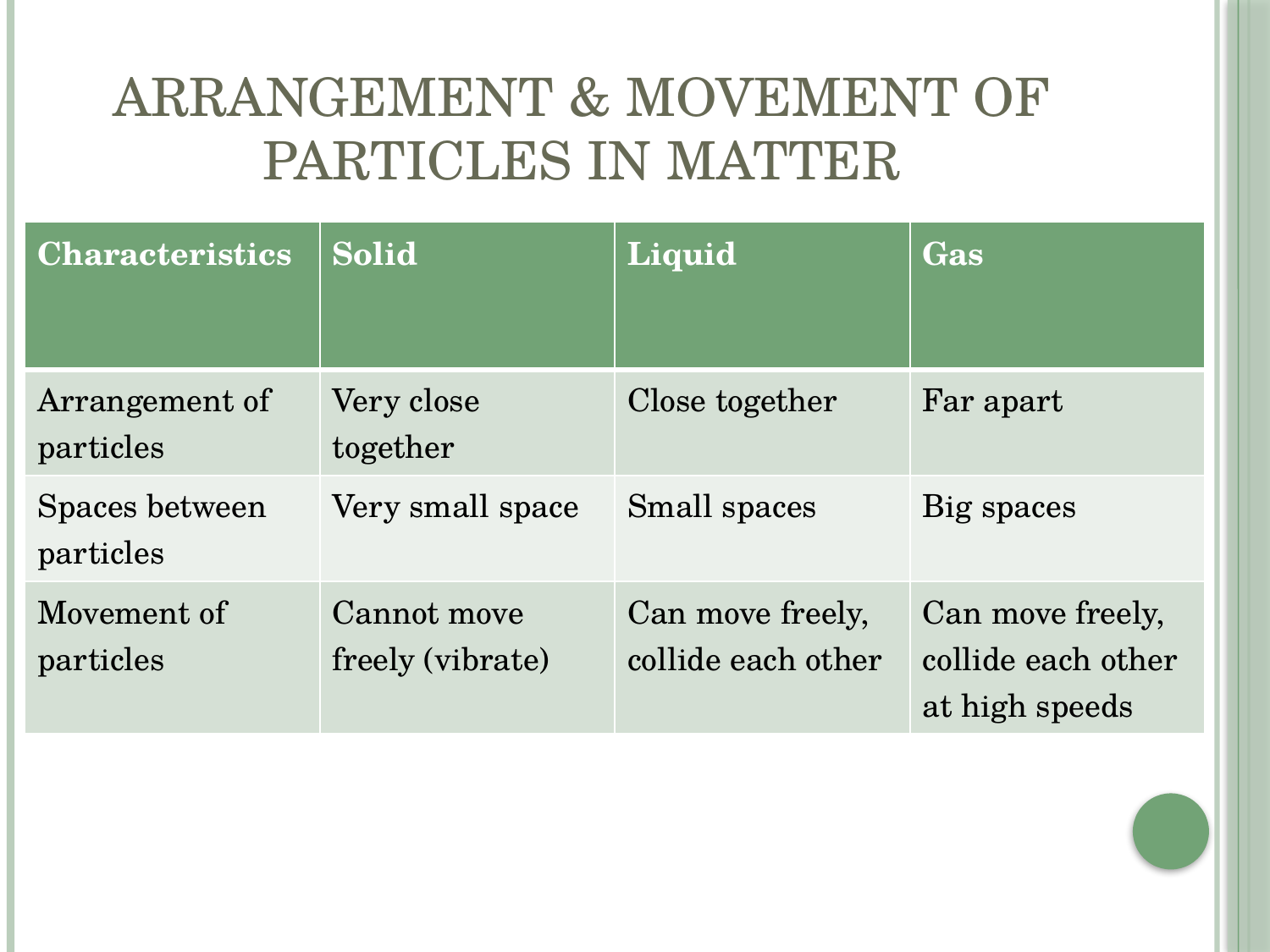

# Arrangement & movement of particles in matter
| Characteristics | Solid | Liquid | Gas |
| --- | --- | --- | --- |
| Arrangement of particles | Very close together | Close together | Far apart |
| Spaces between particles | Very small space | Small spaces | Big spaces |
| Movement of particles | Cannot move freely (vibrate) | Can move freely, collide each other | Can move freely, collide each other at high speeds |